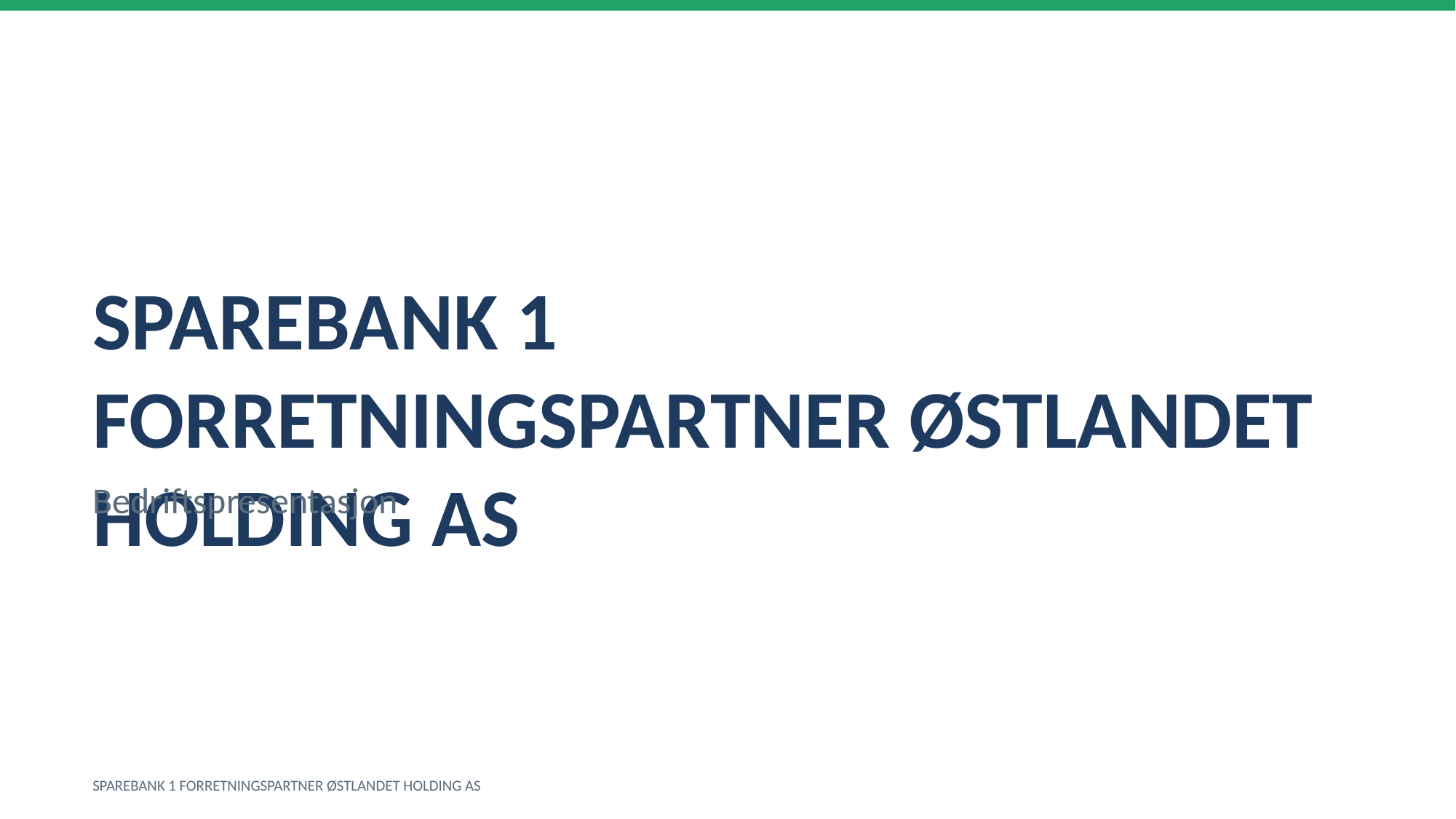

SPAREBANK 1 FORRETNINGSPARTNER ØSTLANDET HOLDING AS
Bedriftspresentasjon
SPAREBANK 1 FORRETNINGSPARTNER ØSTLANDET HOLDING AS